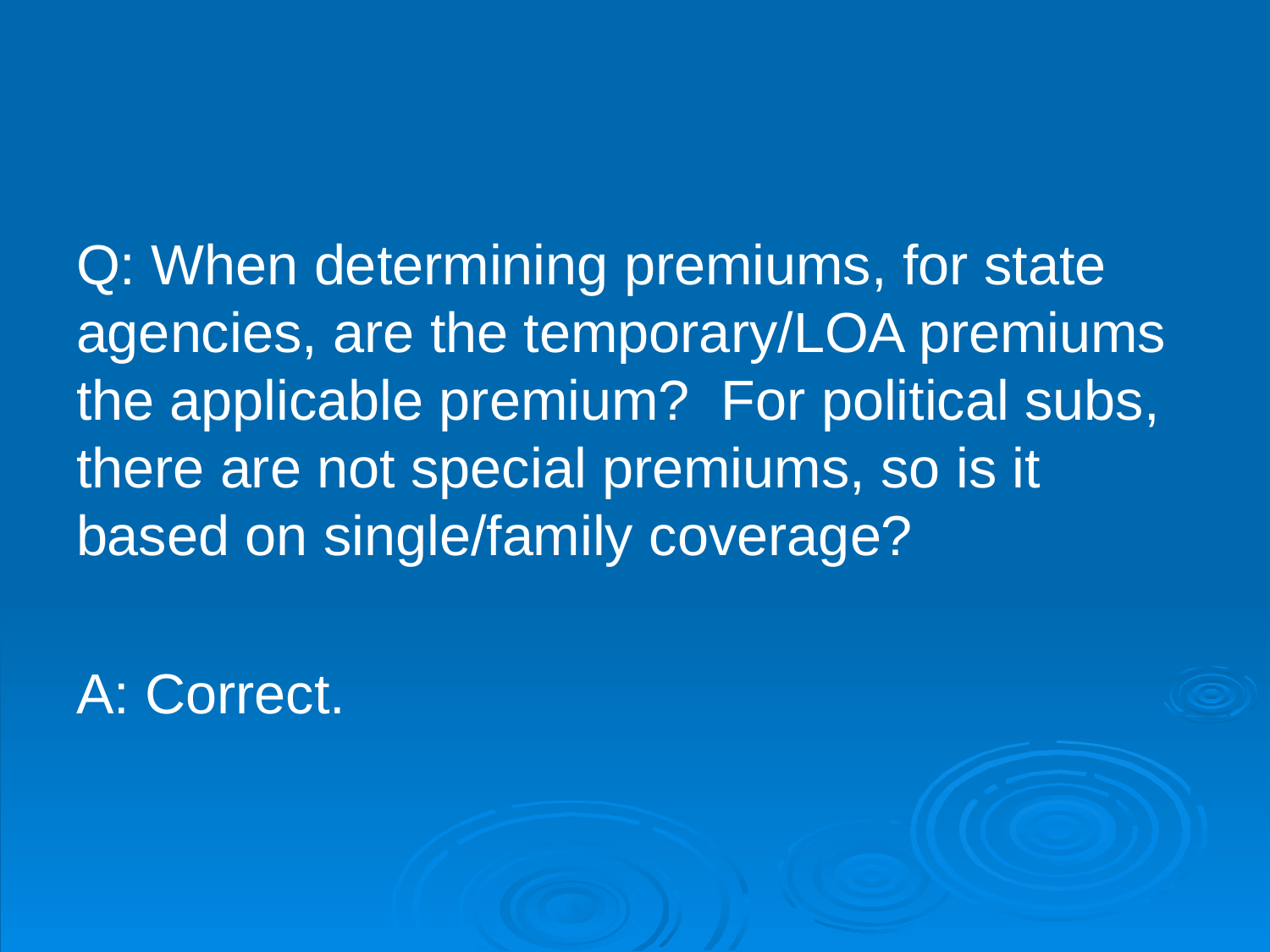

#
Q: When determining premiums, for state agencies, are the temporary/LOA premiums the applicable premium?  For political subs, there are not special premiums, so is it based on single/family coverage?

A: Correct.